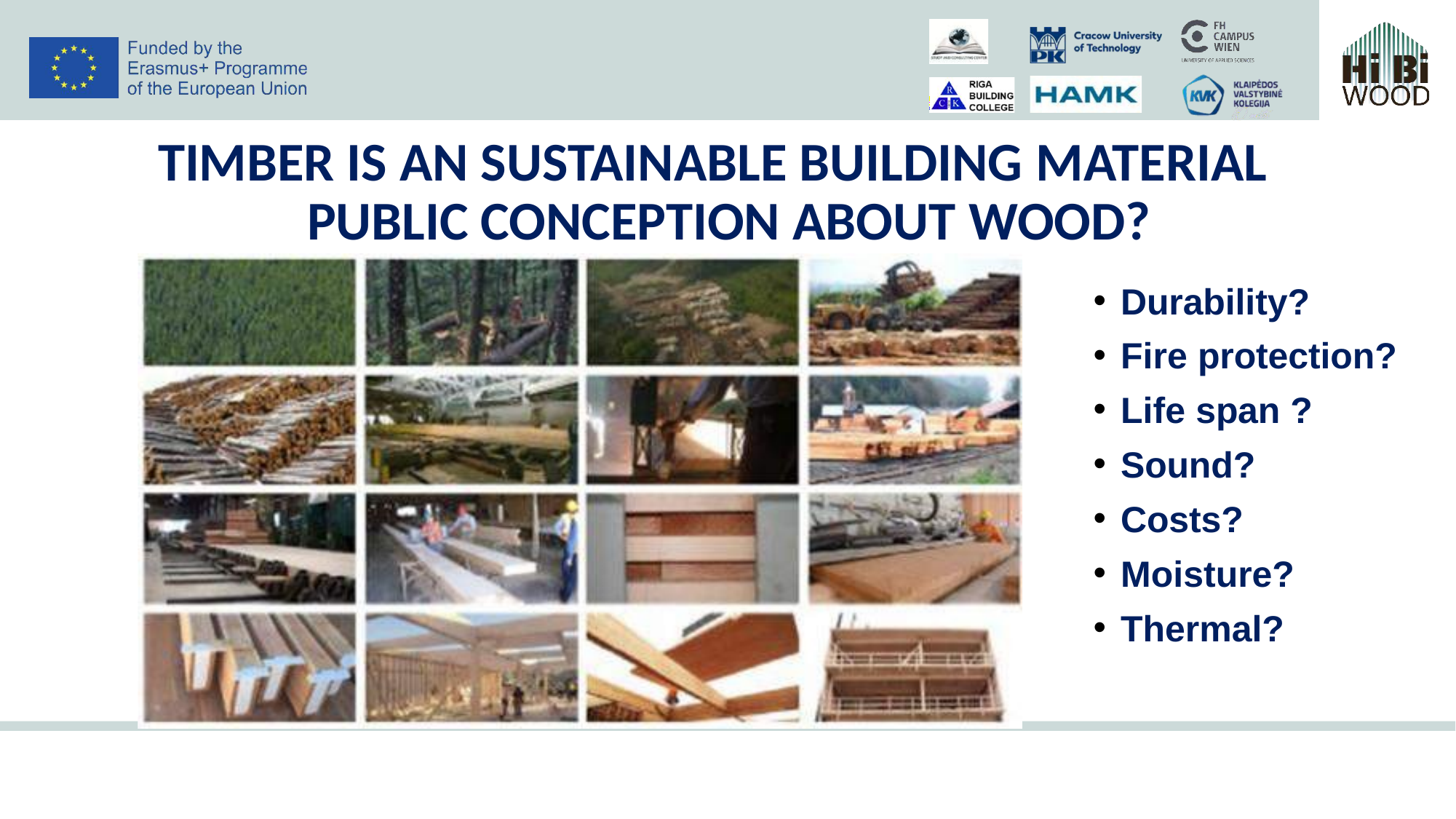

# TIMBER IS AN SUSTAINABLE BUILDING MATERIAL  PUBLIC CONCEPTION ABOUT WOOD?

Durability?
Fire protection?
Life span ?
Sound?
Costs?
Moisture?
Thermal?